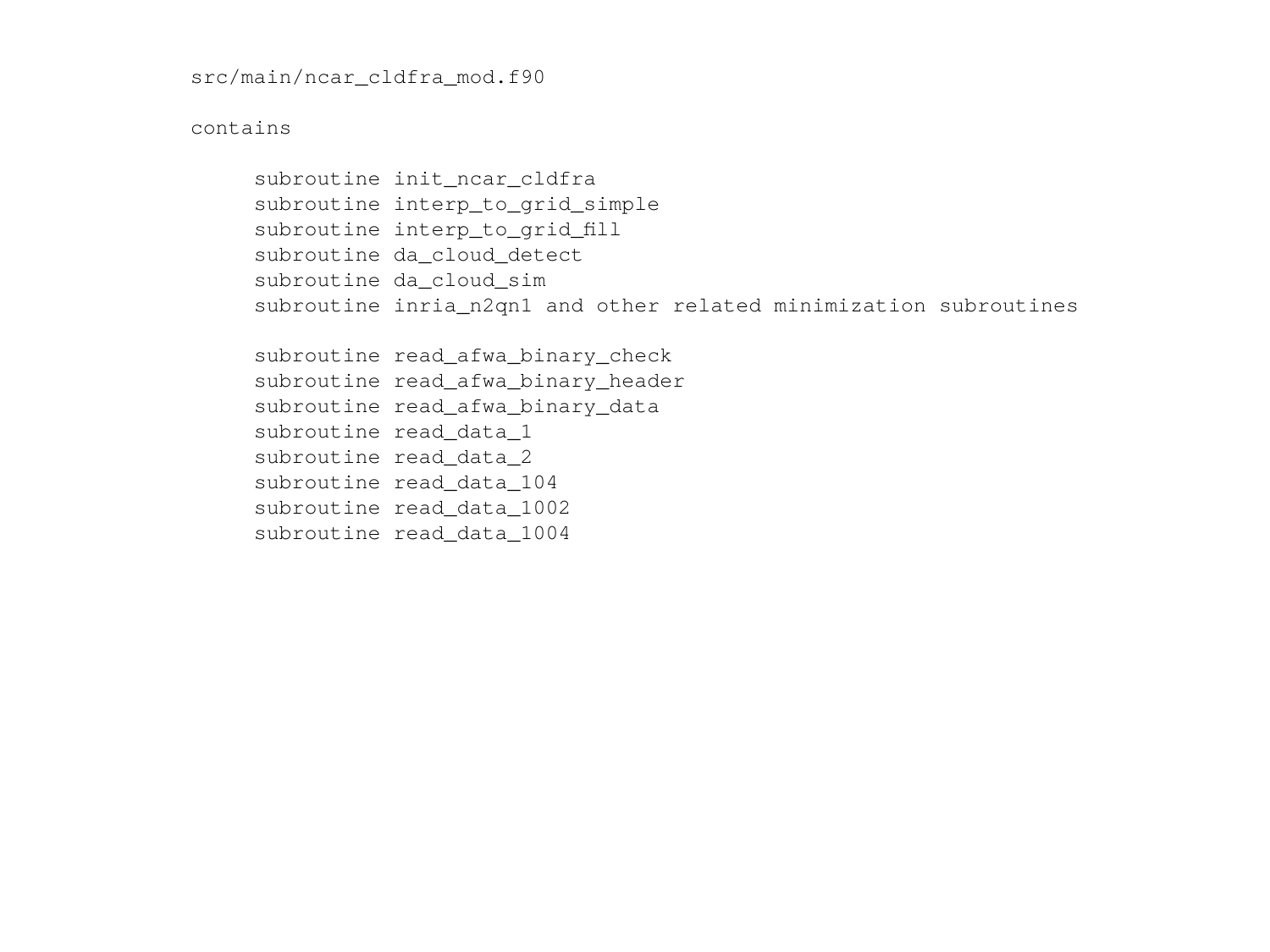

src/main/ncar_cldfra_mod.f90

contains

subroutine init_ncar_cldfra
subroutine interp_to_grid_simple
subroutine interp_to_grid_fill
subroutine da_cloud_detect
subroutine da_cloud_sim
subroutine inria_n2qn1 and other related minimization subroutines

subroutine read_afwa_binary_check
subroutine read_afwa_binary_header
subroutine read_afwa_binary_data
subroutine read_data_1
subroutine read_data_2
subroutine read_data_104
subroutine read_data_1002
subroutine read_data_1004